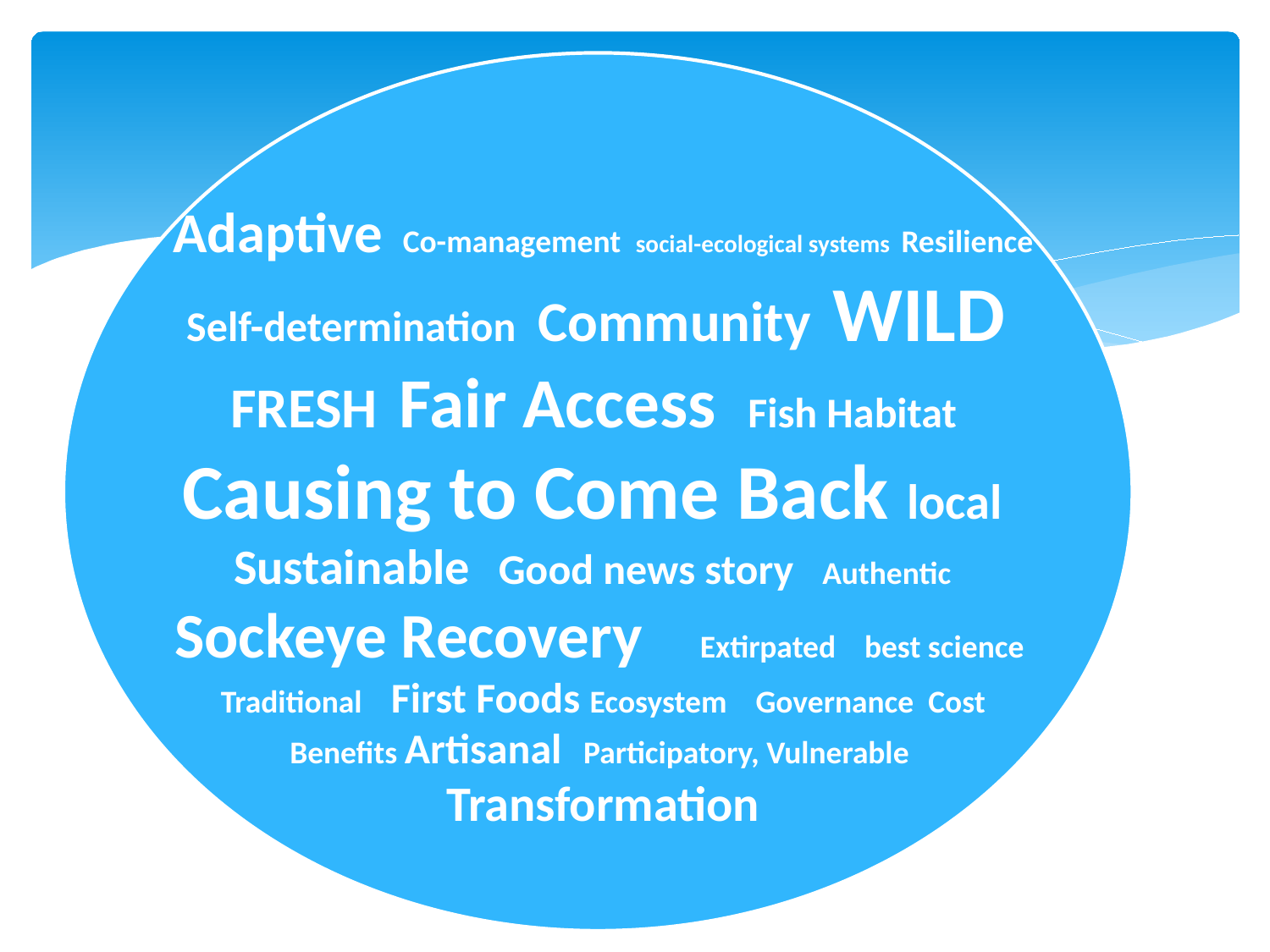

Adaptive  Co-management  social-ecological systems  Resilience   Self-determination   Community   WILD    FRESH   Fair Access  Fish Habitat   Causing to Come Back local    Sustainable    Good news story   Authentic    Sockeye Recovery    Extirpated    best science  Traditional    First Foods Ecosystem    Governance  Cost Benefits Artisanal   Participatory, Vulnerable  Transformation